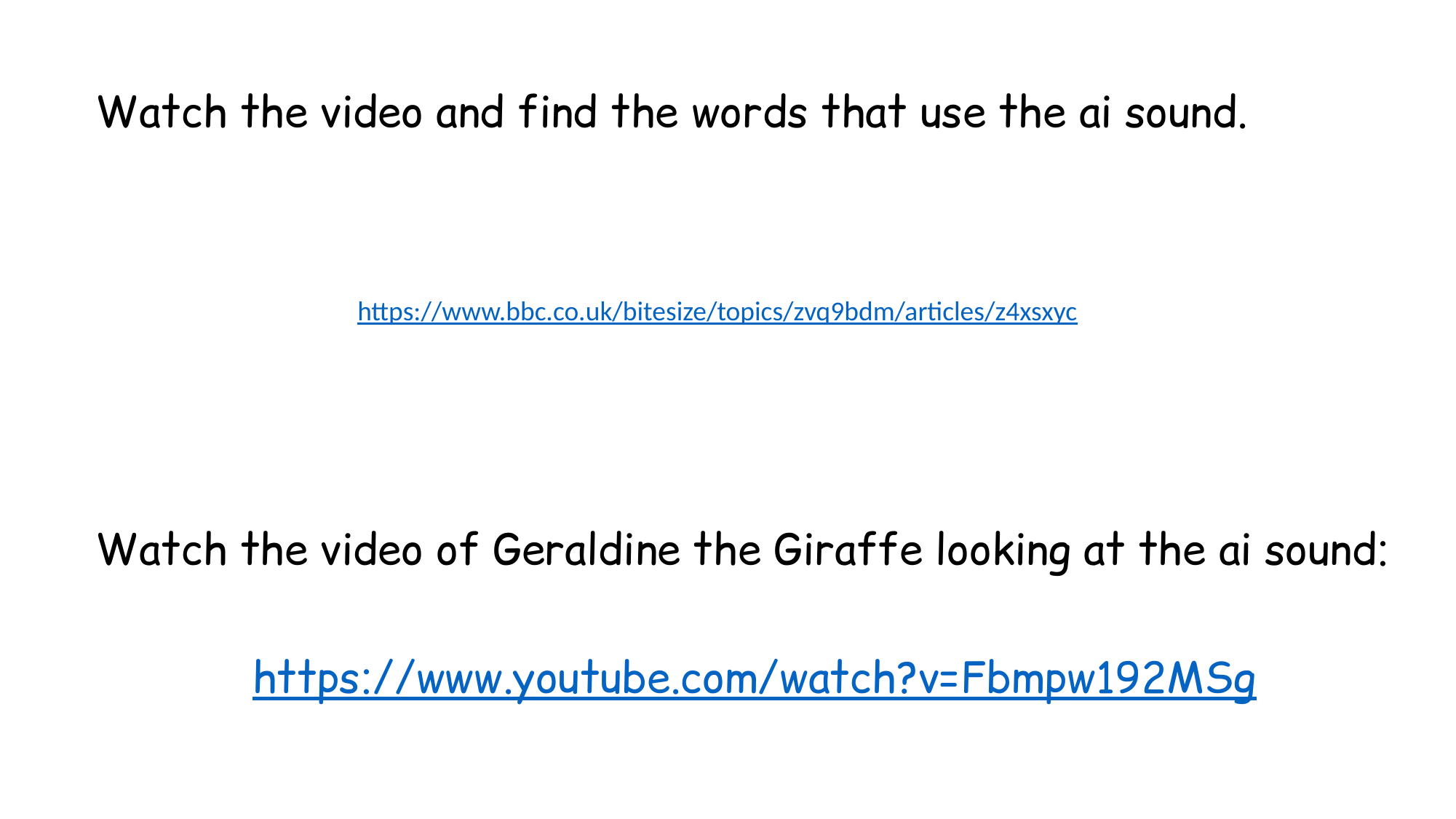

Watch the video and find the words that use the ai sound.
https://www.bbc.co.uk/bitesize/topics/zvq9bdm/articles/z4xsxyc
Watch the video of Geraldine the Giraffe looking at the ai sound:
https://www.youtube.com/watch?v=Fbmpw192MSg